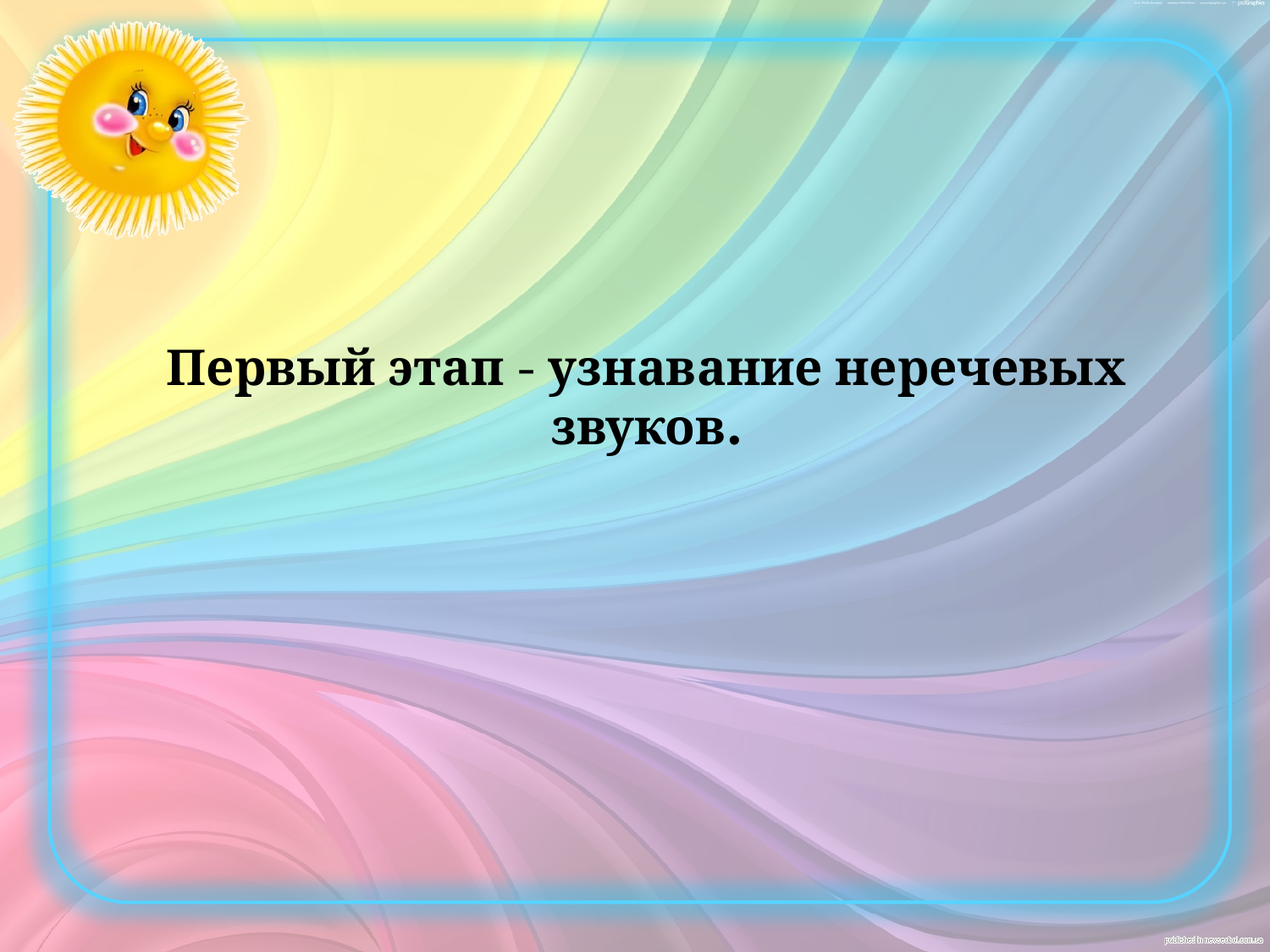

# Первый этап - узнавание неречевых звуков.